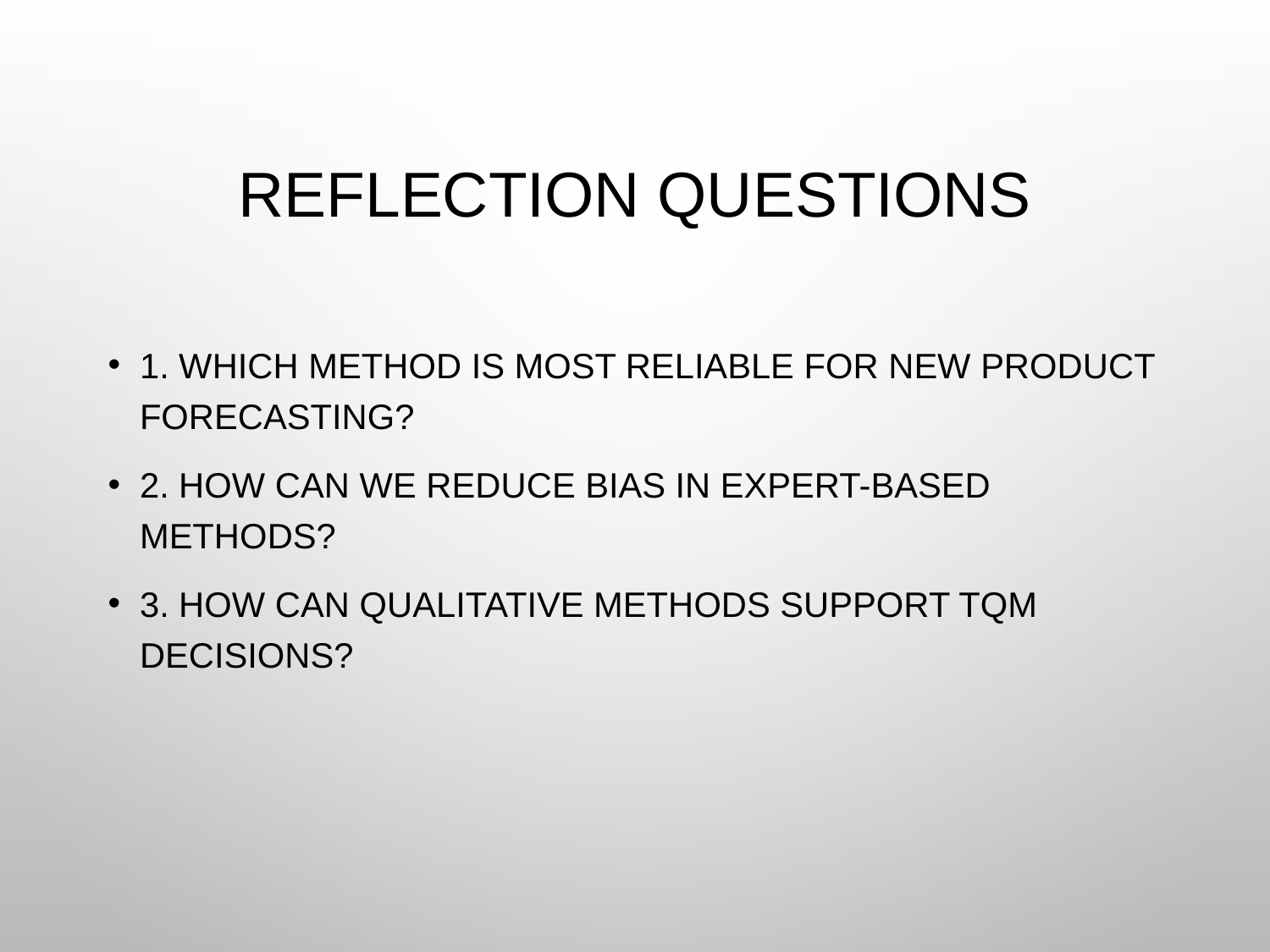

# Reflection Questions
1. Which method is most reliable for new product forecasting?
2. How can we reduce bias in expert-based methods?
3. How can qualitative methods support TQM decisions?